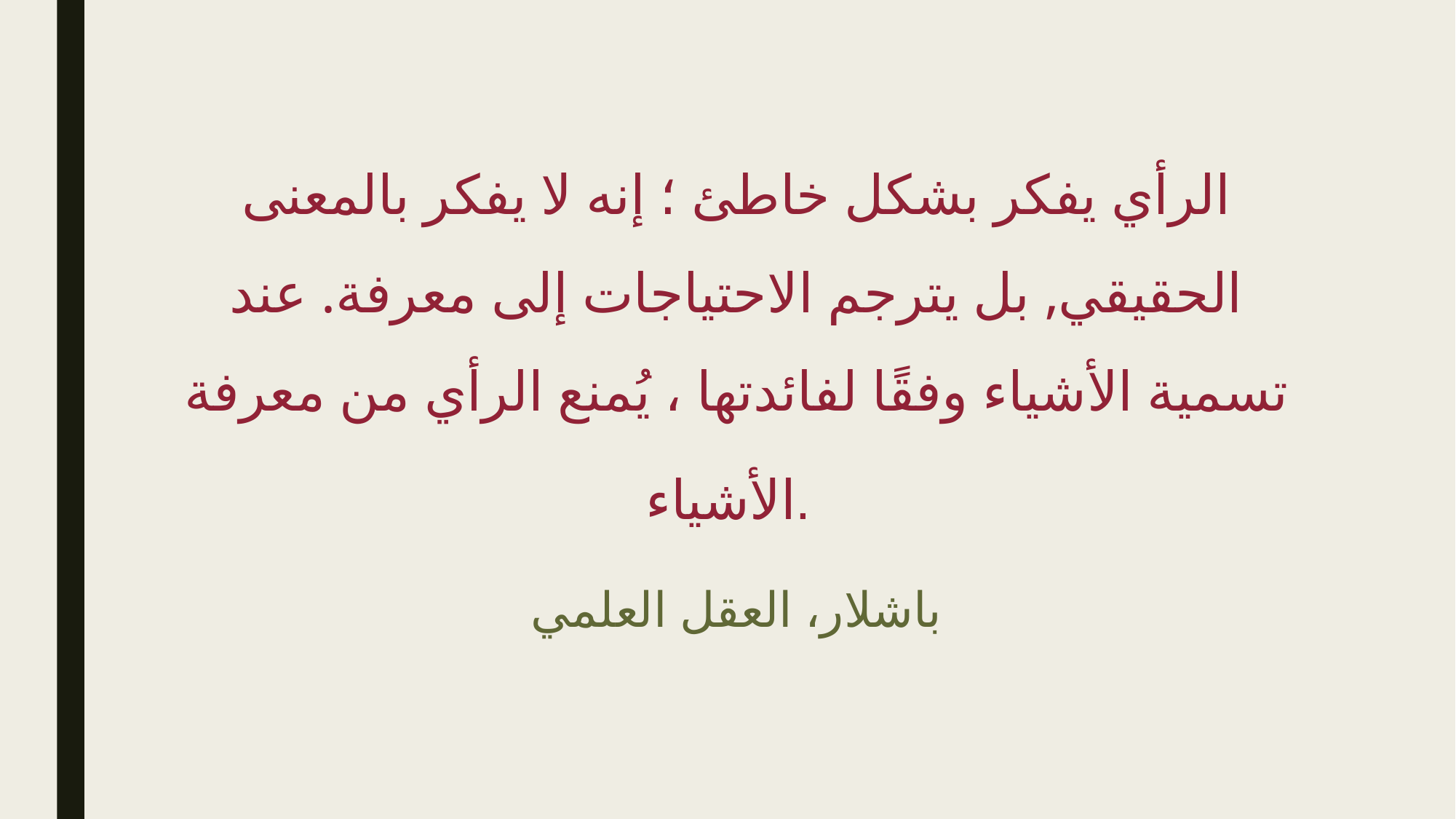

الرأي يفكر بشكل خاطئ ؛ إنه لا يفكر بالمعنى الحقيقي, بل يترجم الاحتياجات إلى معرفة. عند تسمية الأشياء وفقًا لفائدتها ، يُمنع الرأي من معرفة الأشياء.
باشلار، العقل العلمي